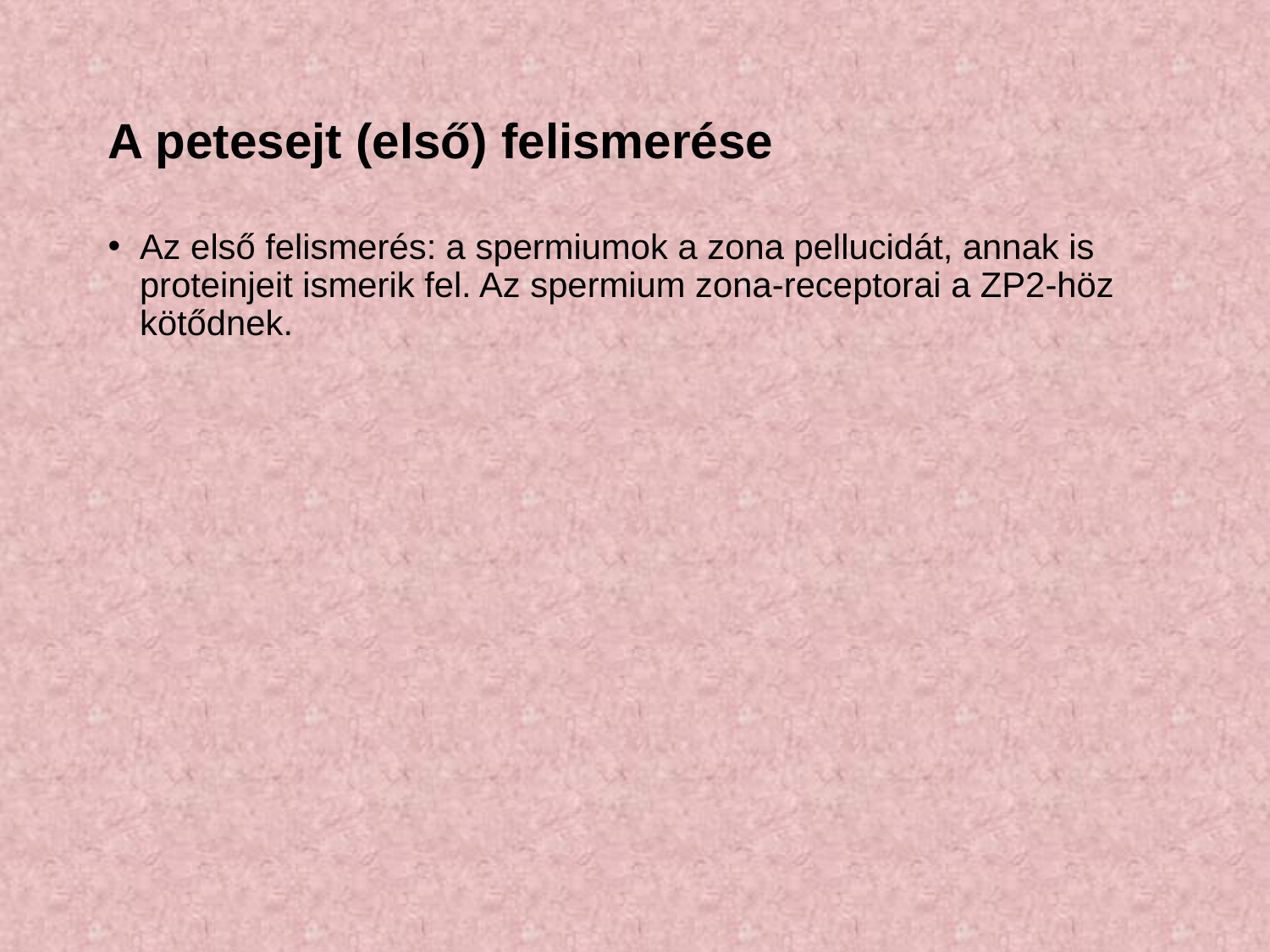

# A petesejt (első) felismerése
Az első felismerés: a spermiumok a zona pellucidát, annak is proteinjeit ismerik fel. Az spermium zona-receptorai a ZP2-höz kötődnek.